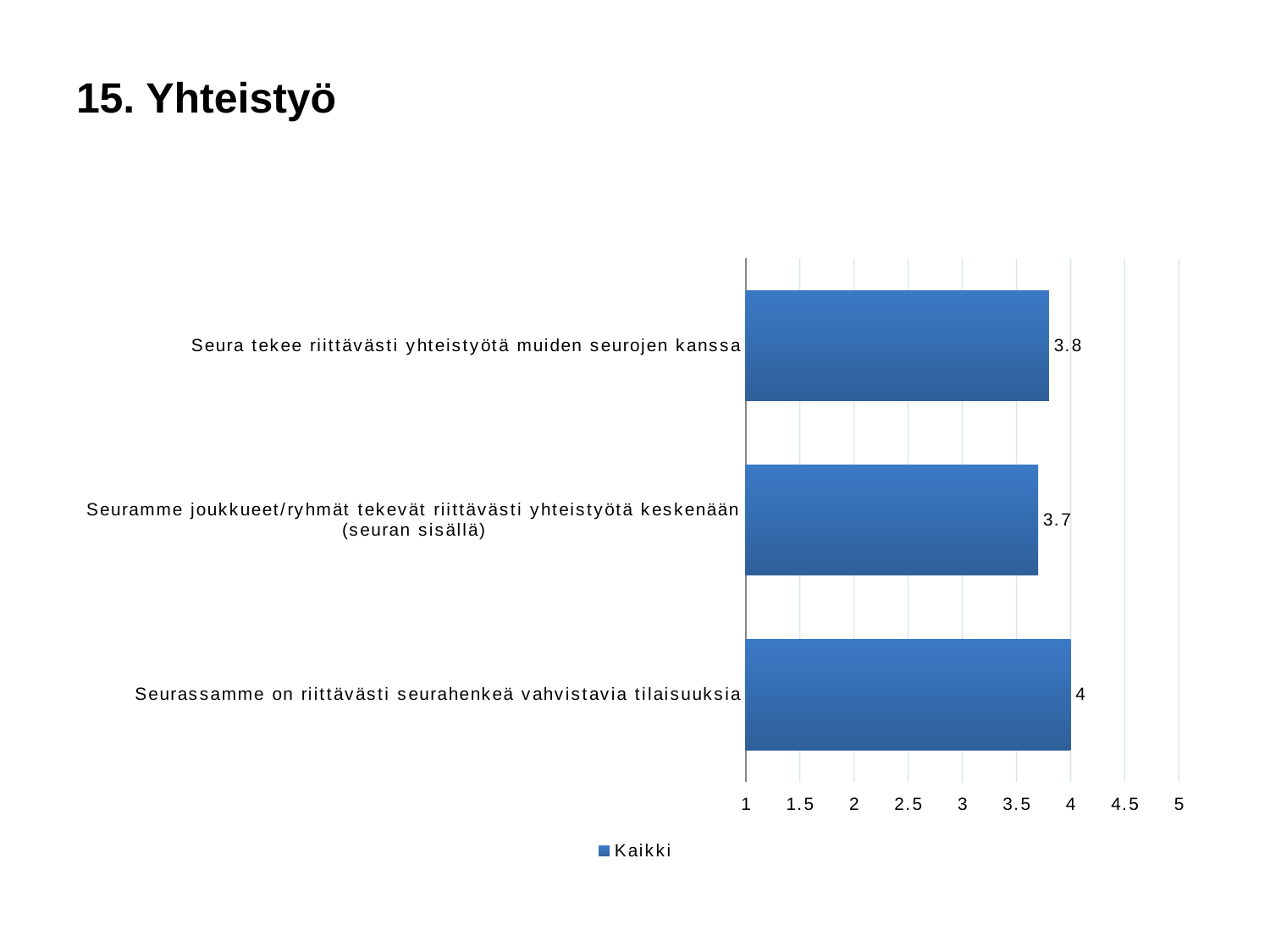

# 15. Yhteistyö

### Chart

| Category | Kaikki |
|---|---|
| Seura tekee riittävästi yhteistyötä muiden seurojen kanssa | 3.8 |
| Seuramme joukkueet/ryhmät tekevät riittävästi yhteistyötä keskenään (seuran sisällä) | 3.7 |
| Seurassamme on riittävästi seurahenkeä vahvistavia tilaisuuksia | 4.0 |